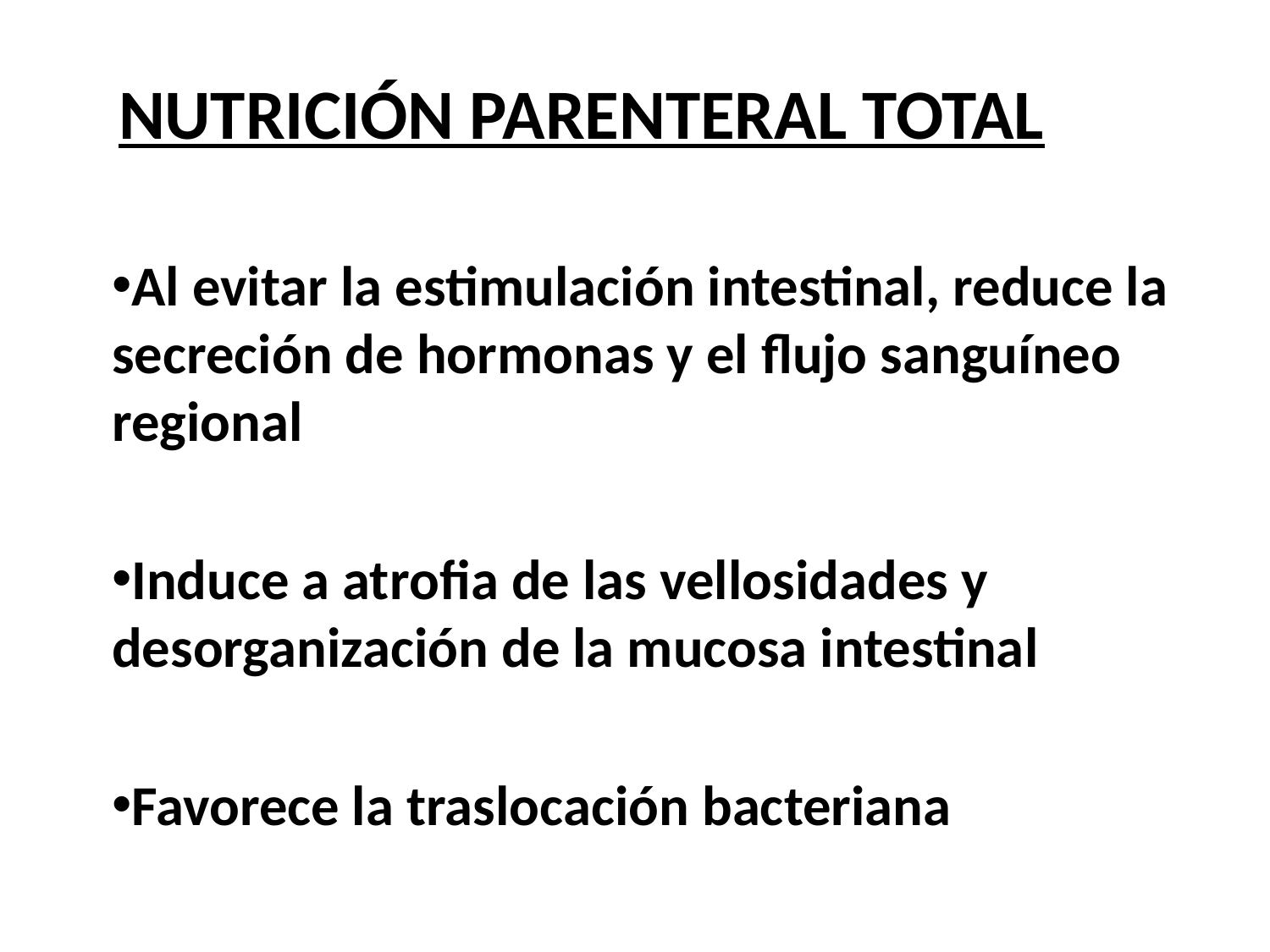

# NUTRICIÓN PARENTERAL TOTAL
Al evitar la estimulación intestinal, reduce la secreción de hormonas y el flujo sanguíneo regional

Induce a atrofia de las vellosidades y desorganización de la mucosa intestinal

Favorece la traslocación bacteriana